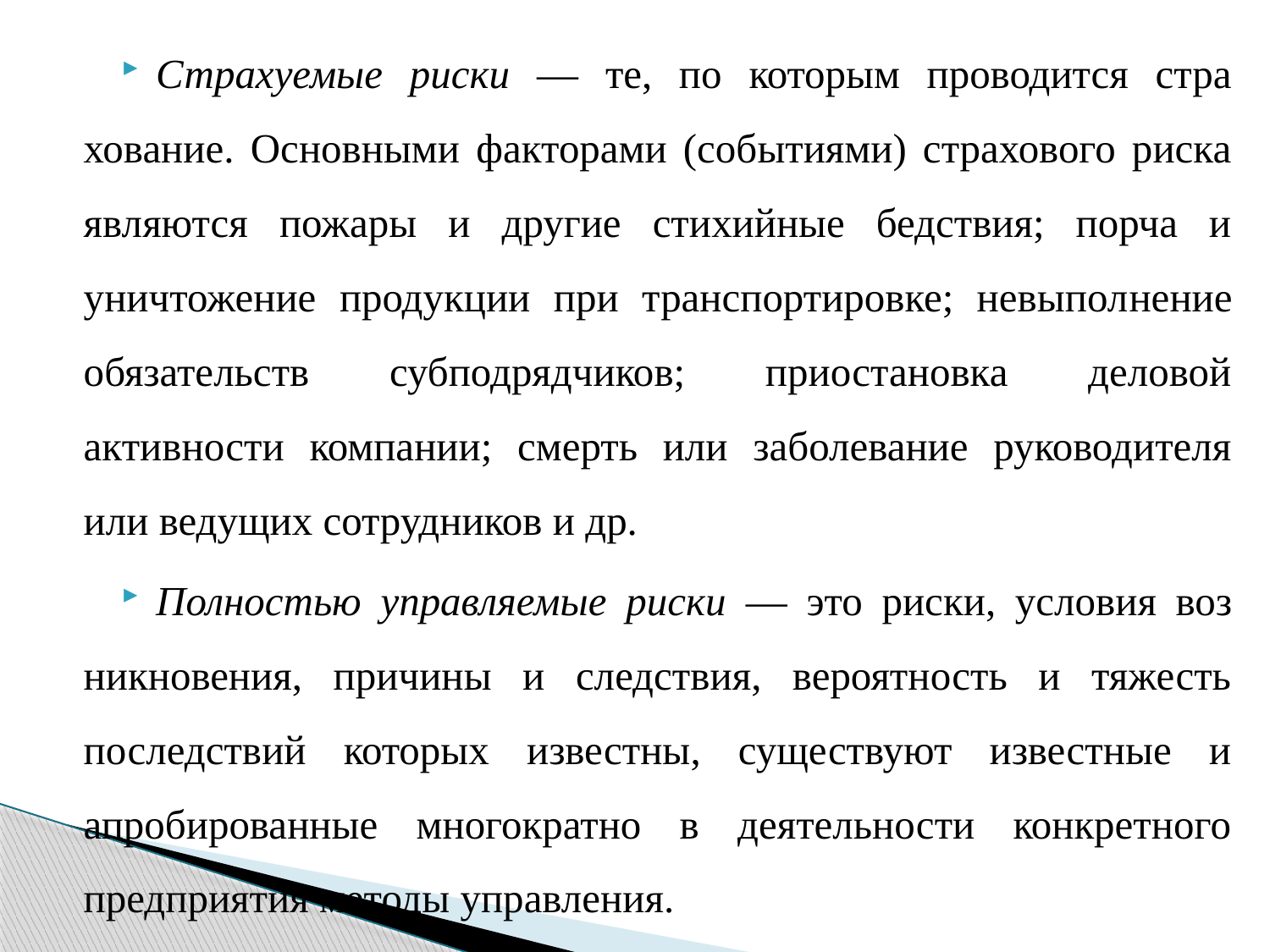

Страхуемые риски — те, по которым проводится стра­хование. Основными факторами (событиями) страхового риска являются пожары и другие стихийные бедствия; порча и уничтожение продукции при транспортировке; невыпол­нение обязательств субподрядчиков; приостановка деловой активности компании; смерть или заболевание руководителя или ведущих сотрудников и др.
Полностью управляемые риски — это риски, условия воз­никновения, причины и следствия, вероятность и тяжесть последствий которых известны, существуют известные и апробированные многократно в деятельности конкретного предприятия методы управления.